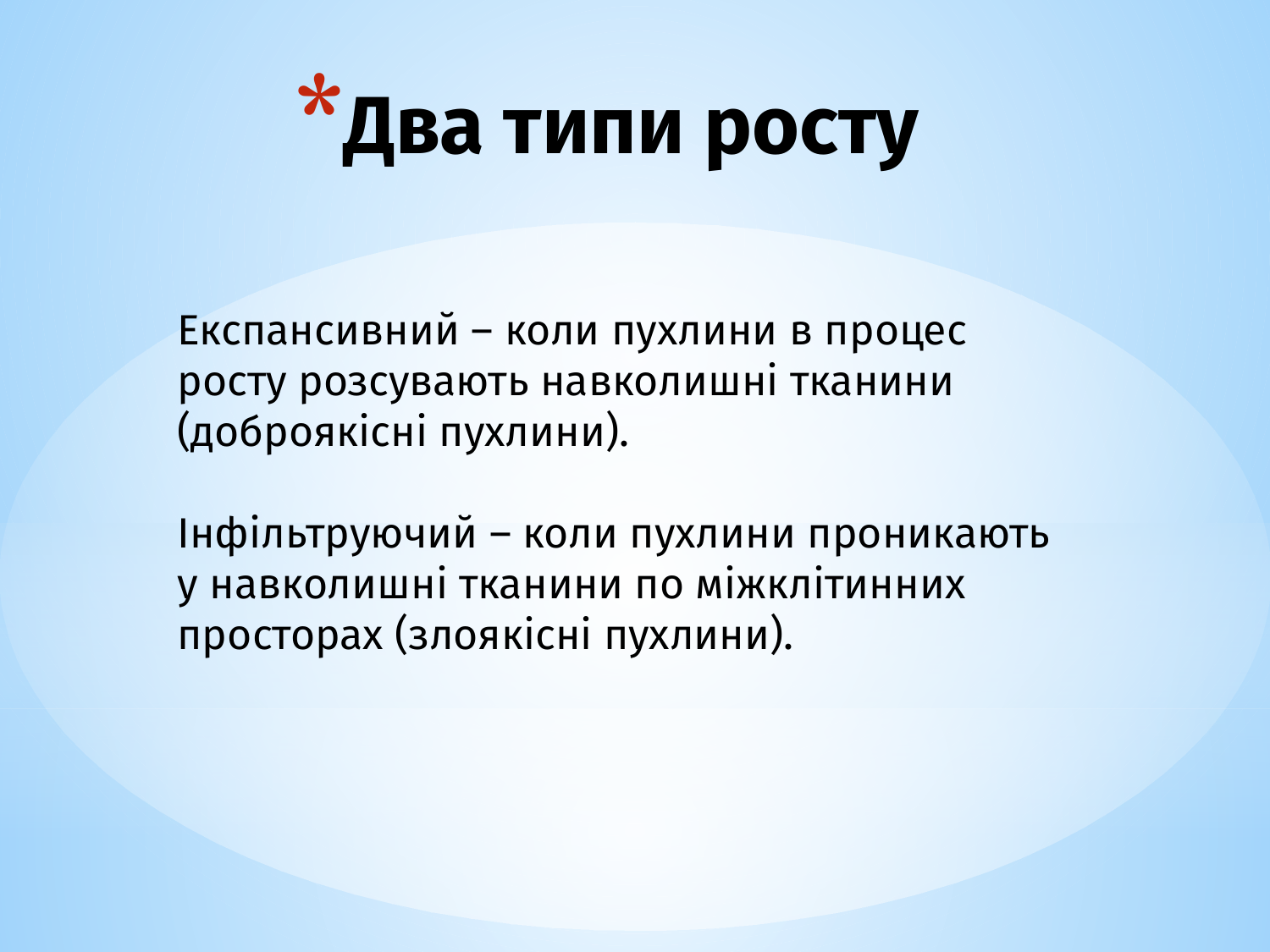

# Два типи росту
Експансивний – коли пухлини в процес росту розсувають навколишні тканини (доброякісні пухлини).

Інфільтруючий – коли пухлини проникають у навколишні тканини по міжклітинних просторах (злоякісні пухлини).